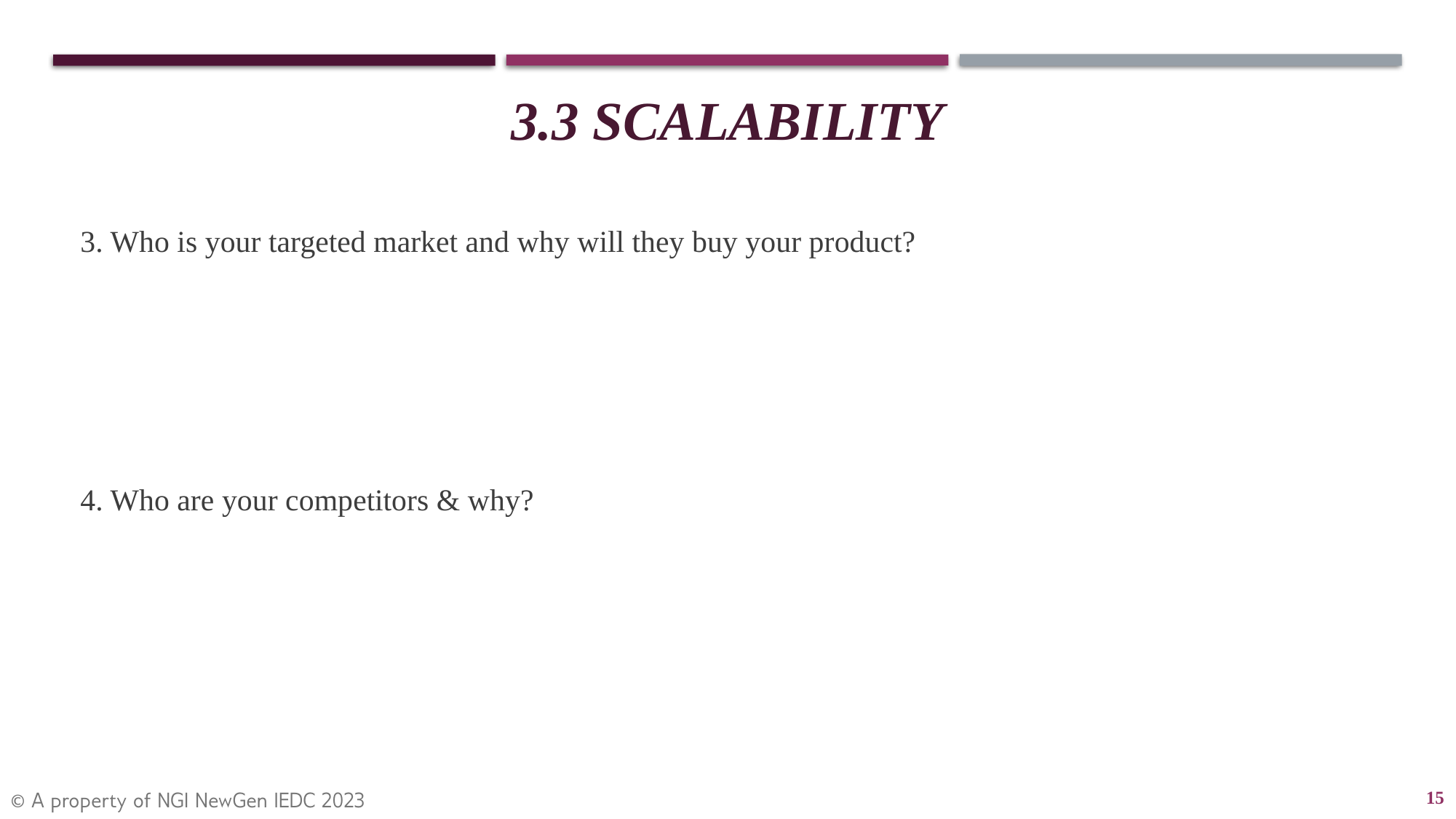

3.3 SCALABILITY
3. Who is your targeted market and why will they buy your product?

4. Who are your competitors & why?

15
© A property of NGI NewGen IEDC 2023